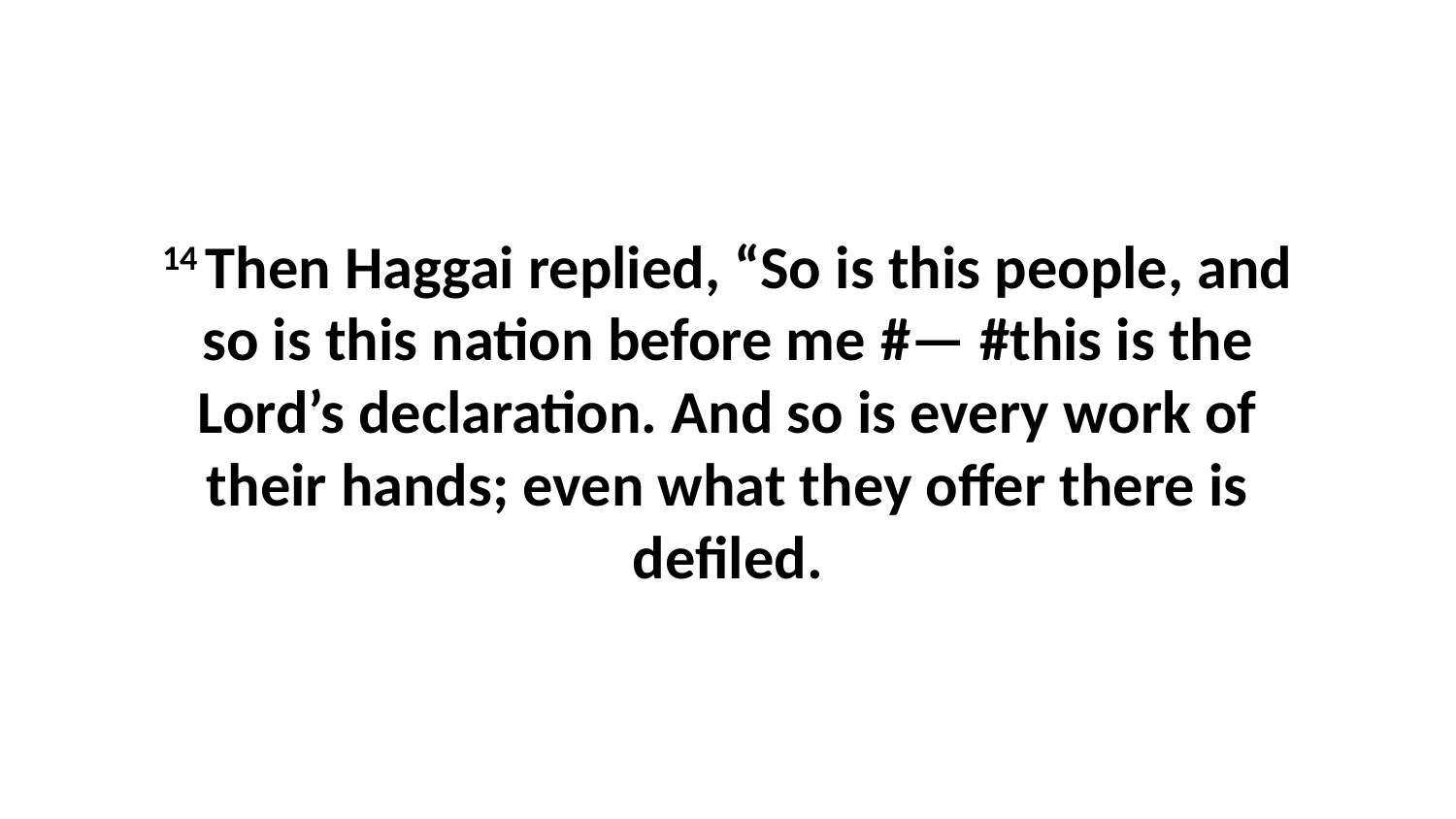

14 Then Haggai replied, “So is this people, and so is this nation before me #— #this is the Lord’s declaration. And so is every work of their hands; even what they offer there is defiled.